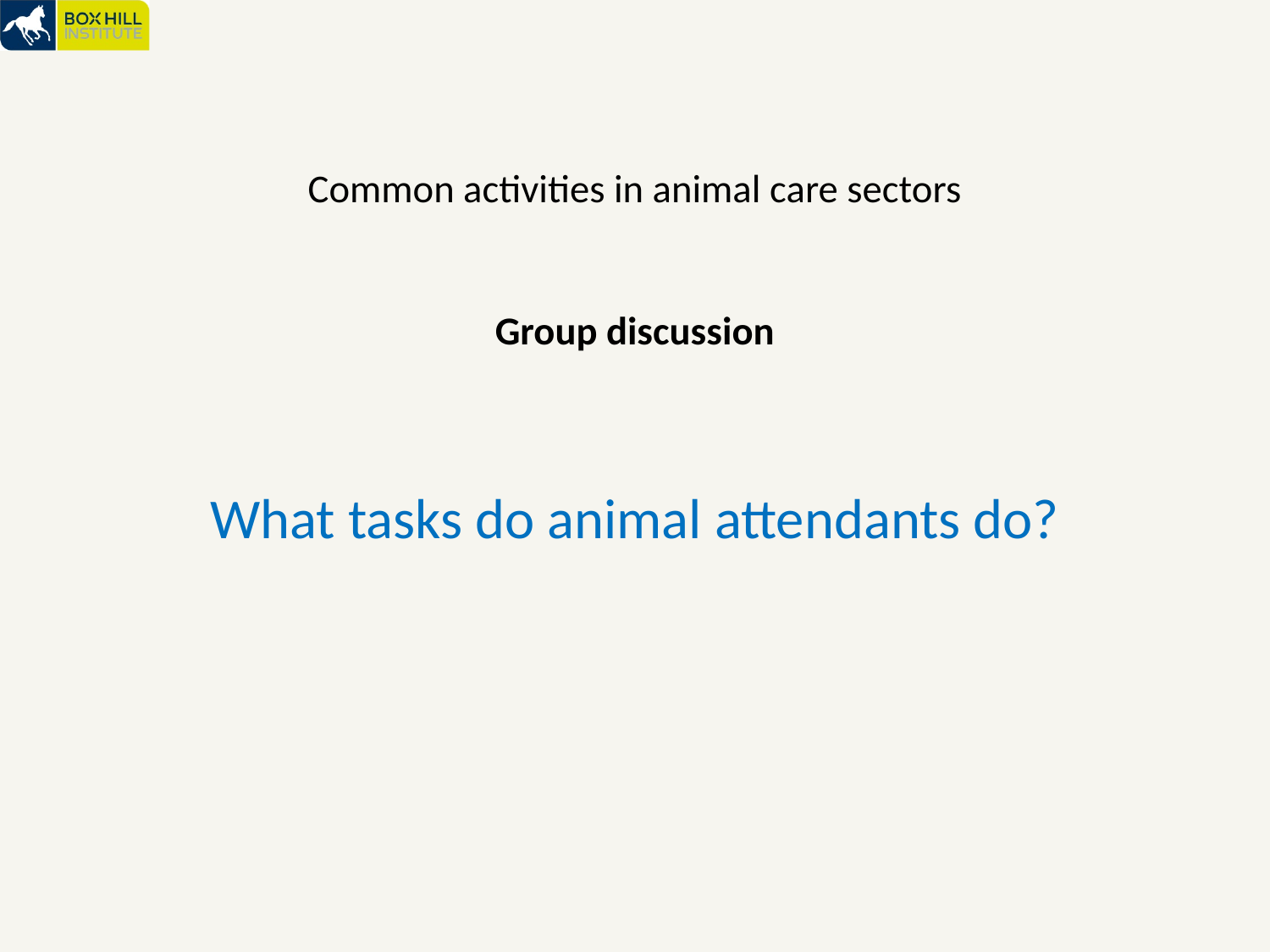

# Common activities in animal care sectors Group discussion
What tasks do animal attendants do?